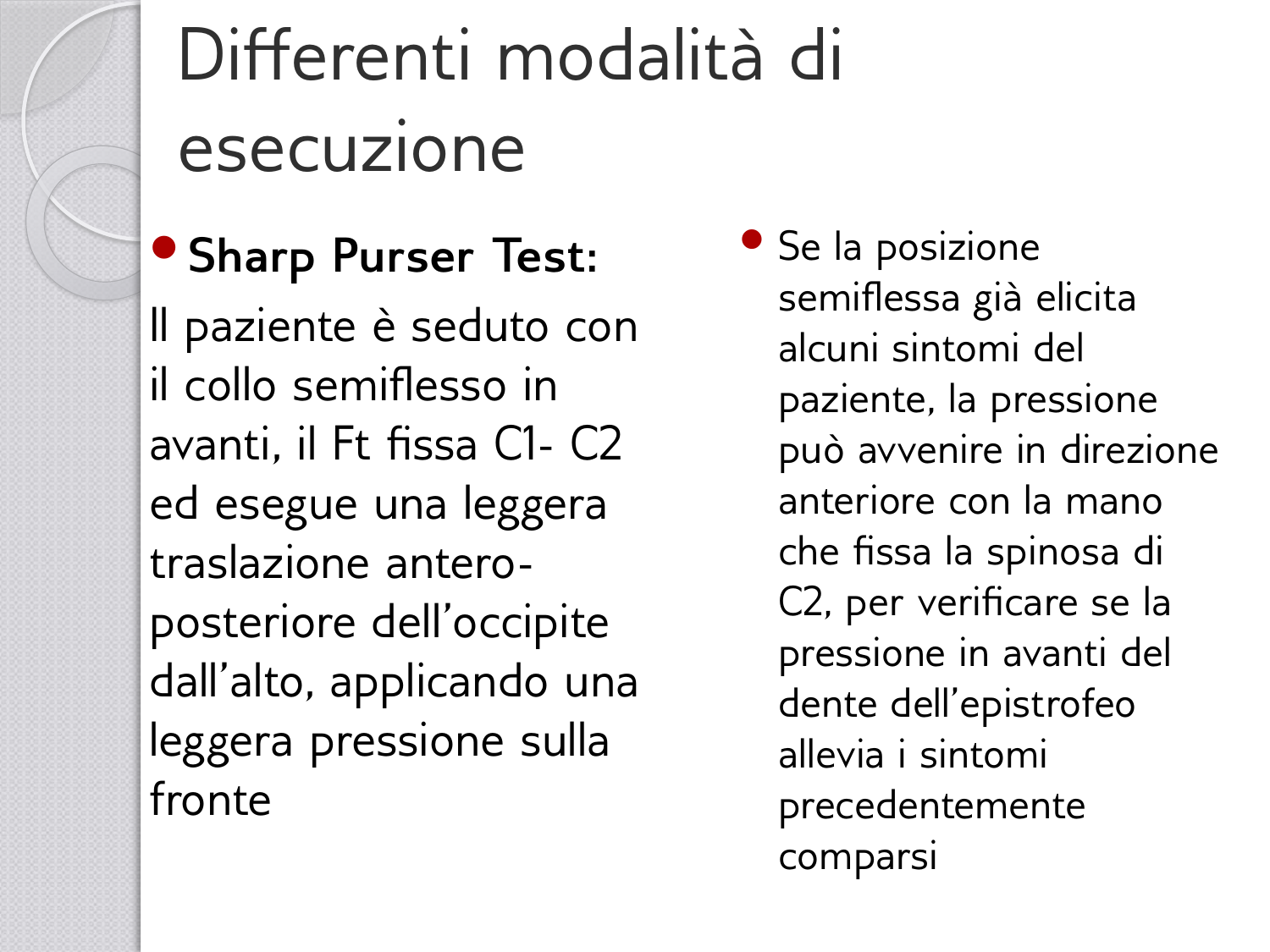

# Differenti modalità di esecuzione
Se la posizione semiflessa già elicita alcuni sintomi del paziente, la pressione può avvenire in direzione anteriore con la mano che fissa la spinosa di C2, per verificare se la pressione in avanti del dente dell’epistrofeo allevia i sintomi precedentemente comparsi
Sharp Purser Test:
Il paziente è seduto con il collo semiflesso in avanti, il Ft fissa C1- C2 ed esegue una leggera traslazione antero-posteriore dell’occipite dall’alto, applicando una leggera pressione sulla fronte